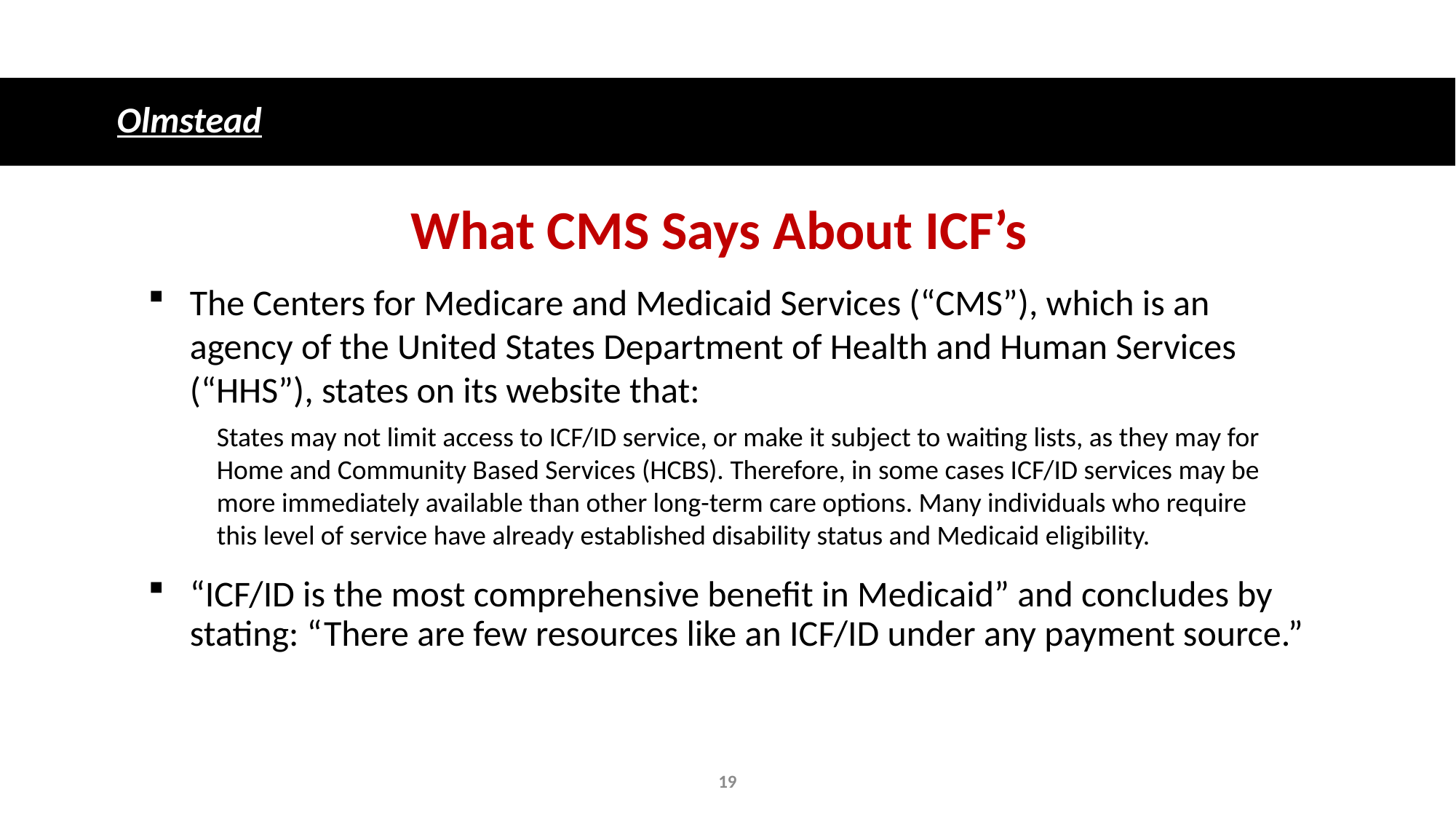

Olmstead

What CMS Says About ICF’s
The Centers for Medicare and Medicaid Services (“CMS”), which is an agency of the United States Department of Health and Human Services (“HHS”), states on its website that:
States may not limit access to ICF/ID service, or make it subject to waiting lists, as they may for Home and Community Based Services (HCBS). Therefore, in some cases ICF/ID services may be more immediately available than other long-term care options. Many individuals who require
this level of service have already established disability status and Medicaid eligibility.
“ICF/ID is the most comprehensive benefit in Medicaid” and concludes by stating: “There are few resources like an ICF/ID under any payment source.”

19